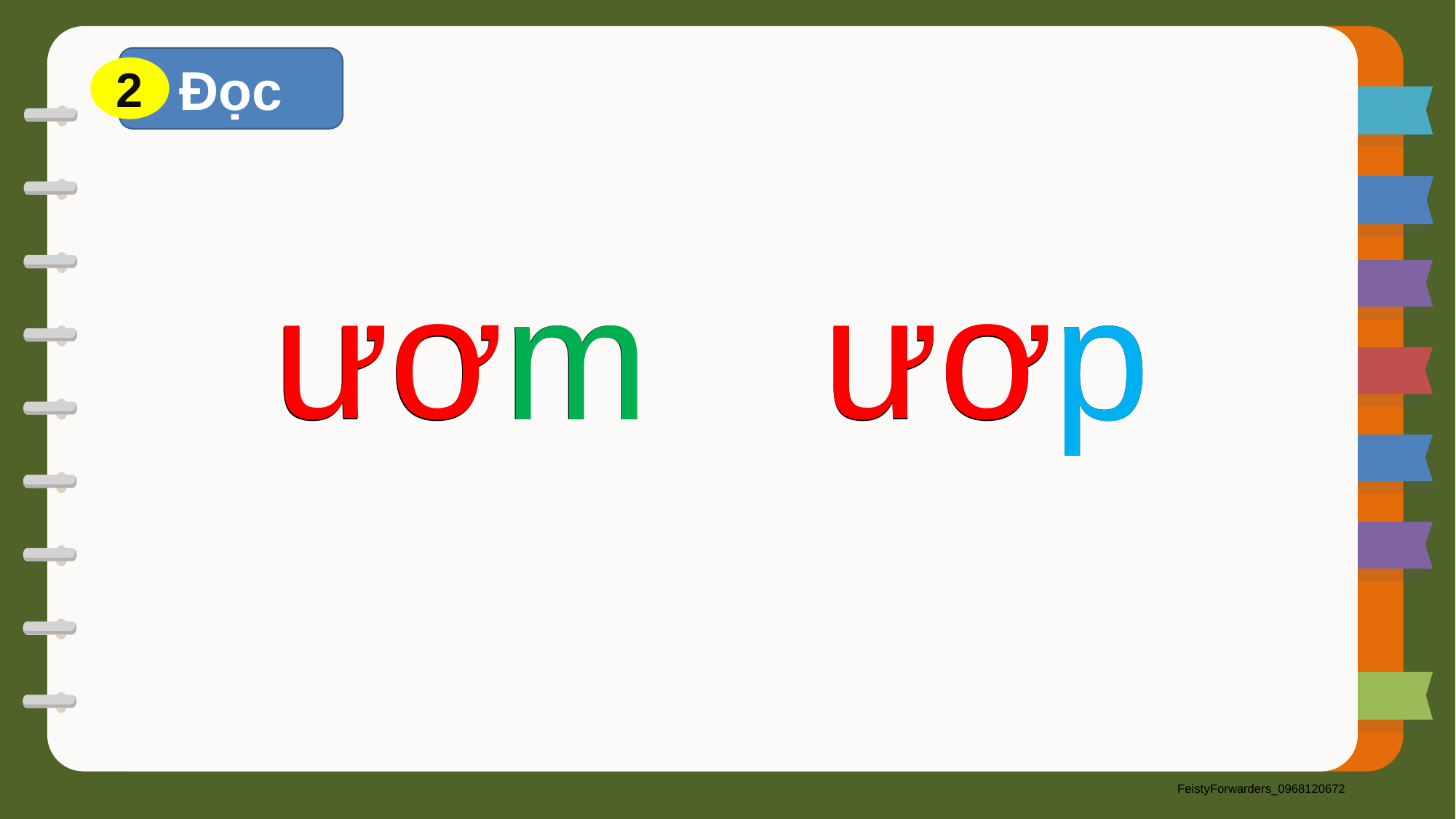

Đọc
2
ươ
ươ
ươm
m
ươp
p